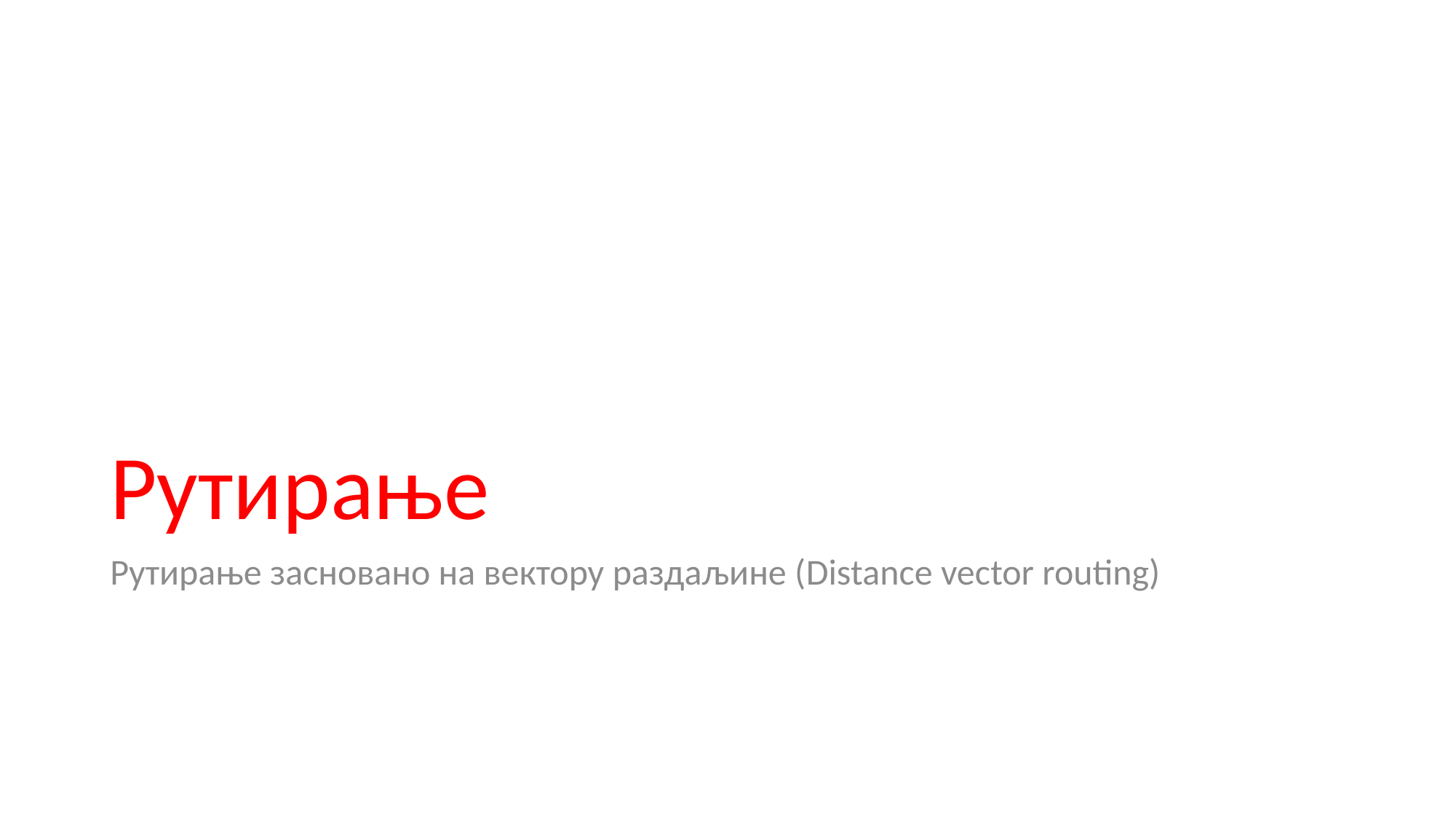

# Рутирање
Рутирање засновано на вектору раздаљине (Distance vector routing)